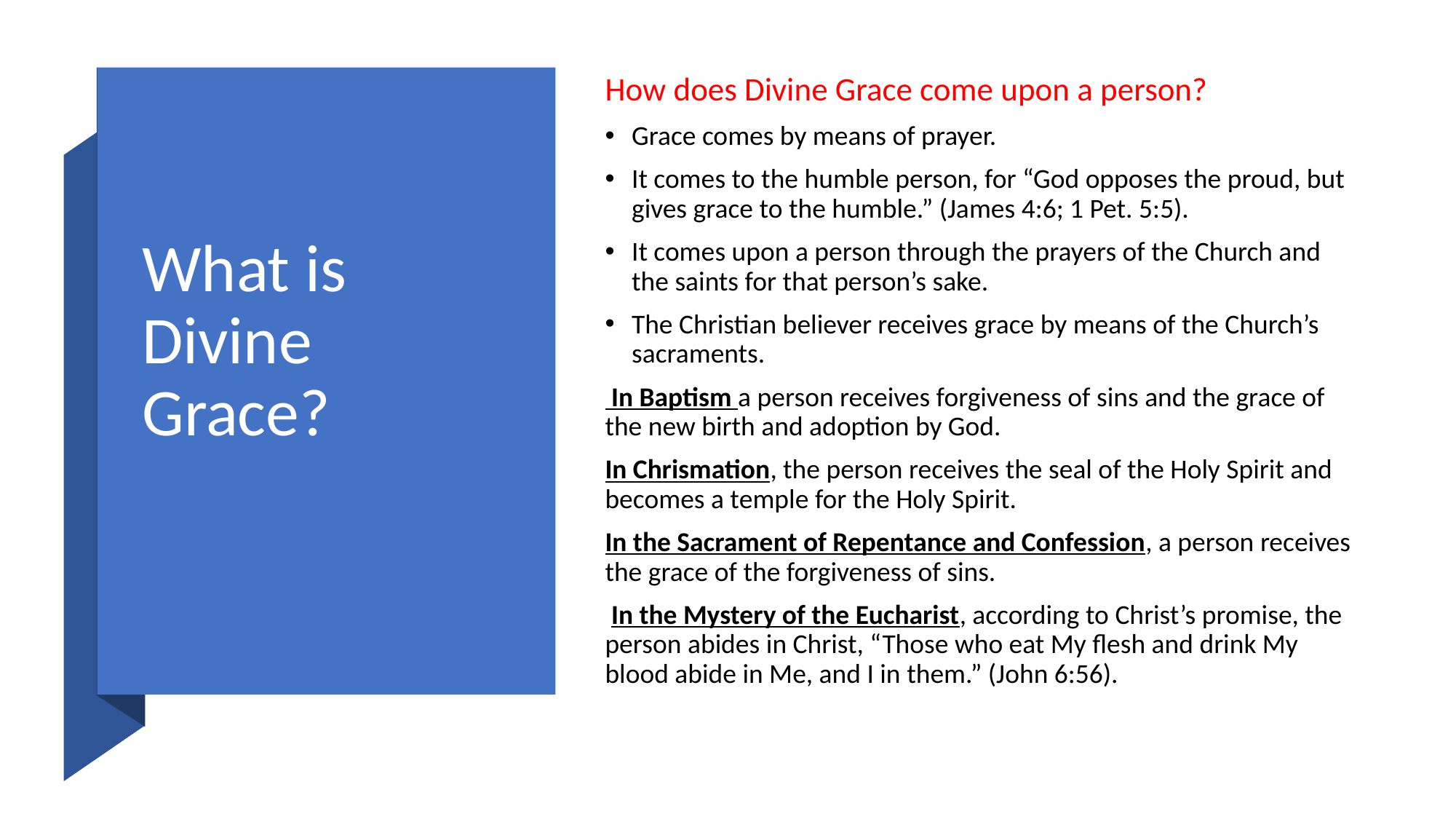

How does Divine Grace come upon a person?
Grace comes by means of prayer.
It comes to the humble person, for “God opposes the proud, but gives grace to the humble.” (James 4:6; 1 Pet. 5:5).
It comes upon a person through the prayers of the Church and the saints for that person’s sake.
The Christian believer receives grace by means of the Church’s sacraments.
 In Baptism a person receives forgiveness of sins and the grace of the new birth and adoption by God.
In Chrismation, the person receives the seal of the Holy Spirit and becomes a temple for the Holy Spirit.
In the Sacrament of Repentance and Confession, a person receives the grace of the forgiveness of sins.
 In the Mystery of the Eucharist, according to Christ’s promise, the person abides in Christ, “Those who eat My flesh and drink My blood abide in Me, and I in them.” (John 6:56).

# What is Divine Grace?